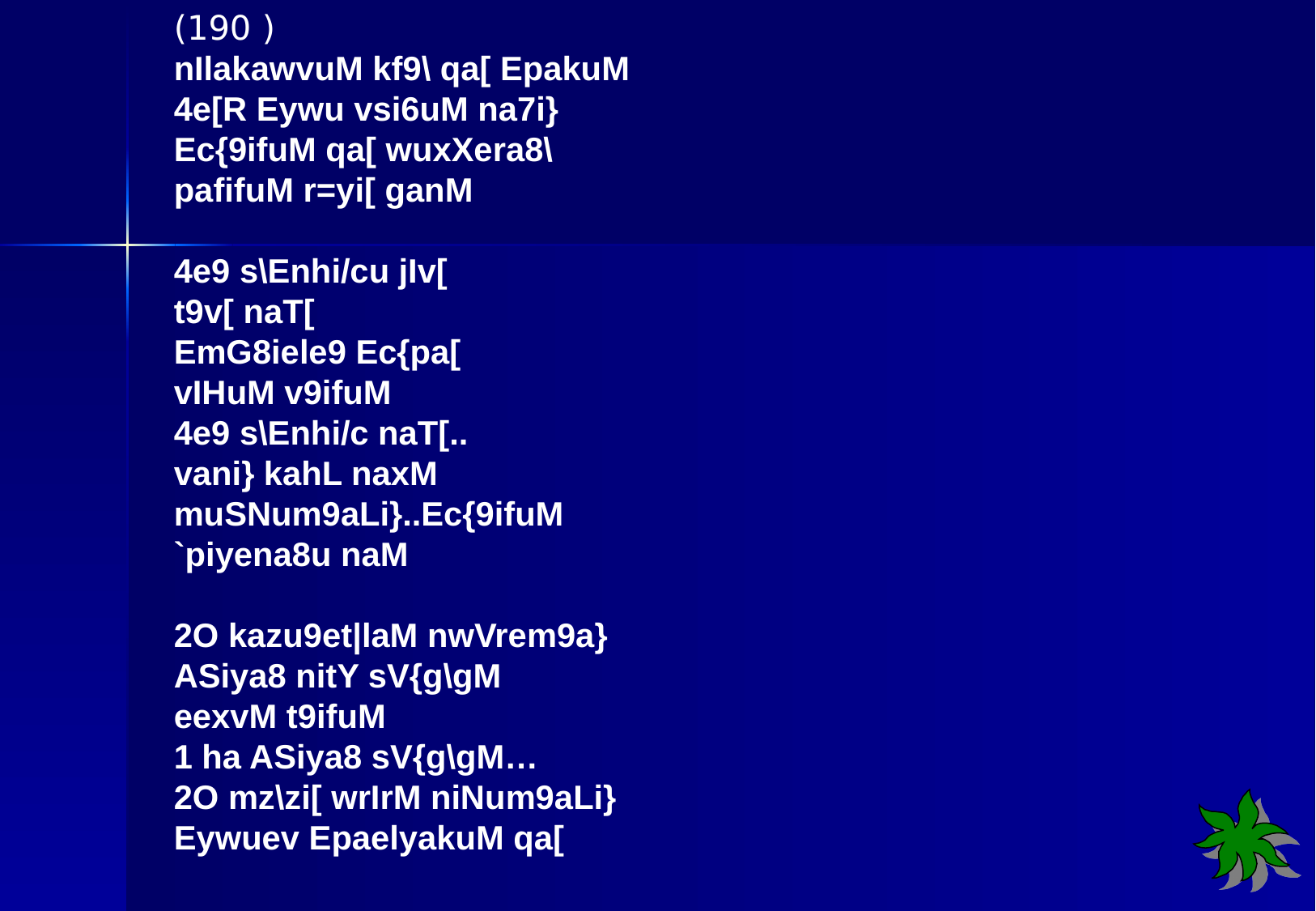

(190 )
nIlakawvuM kf9\ qa[ EpakuM
4e[R Eywu vsi6uM na7i}
Ec{9ifuM qa[ wuxXera8\
pafifuM r=yi[ ganM

4e9 s\Enhi/cu jIv[
t9v[ naT[
EmG8iele9 Ec{pa[
vIHuM v9ifuM
4e9 s\Enhi/c naT[..
vani} kahL naxM
muSNum9aLi}..Ec{9ifuM
`piyena8u naM

2O kazu9et|laM nwVrem9a}
ASiya8 nitY sV{g\gM
eexvM t9ifuM
1 ha ASiya8 sV{g\gM…
2O mz\zi[ wrIrM niNum9aLi}
Eywuev EpaelyakuM qa[